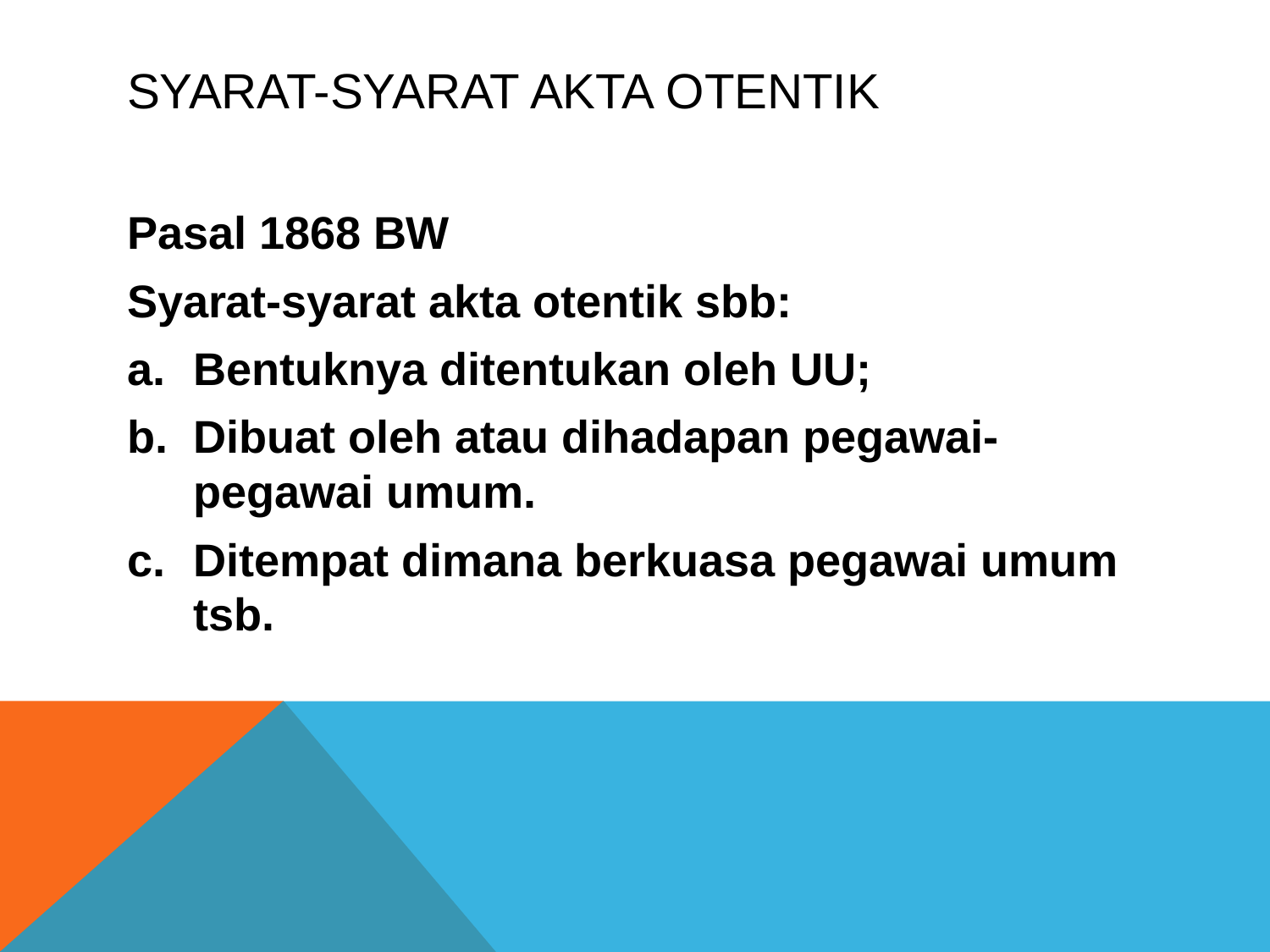

# Syarat-syarat akta otentik

Pasal 1868 BW
Syarat-syarat akta otentik sbb:
Bentuknya ditentukan oleh UU;
Dibuat oleh atau dihadapan pegawai-pegawai umum.
Ditempat dimana berkuasa pegawai umum tsb.